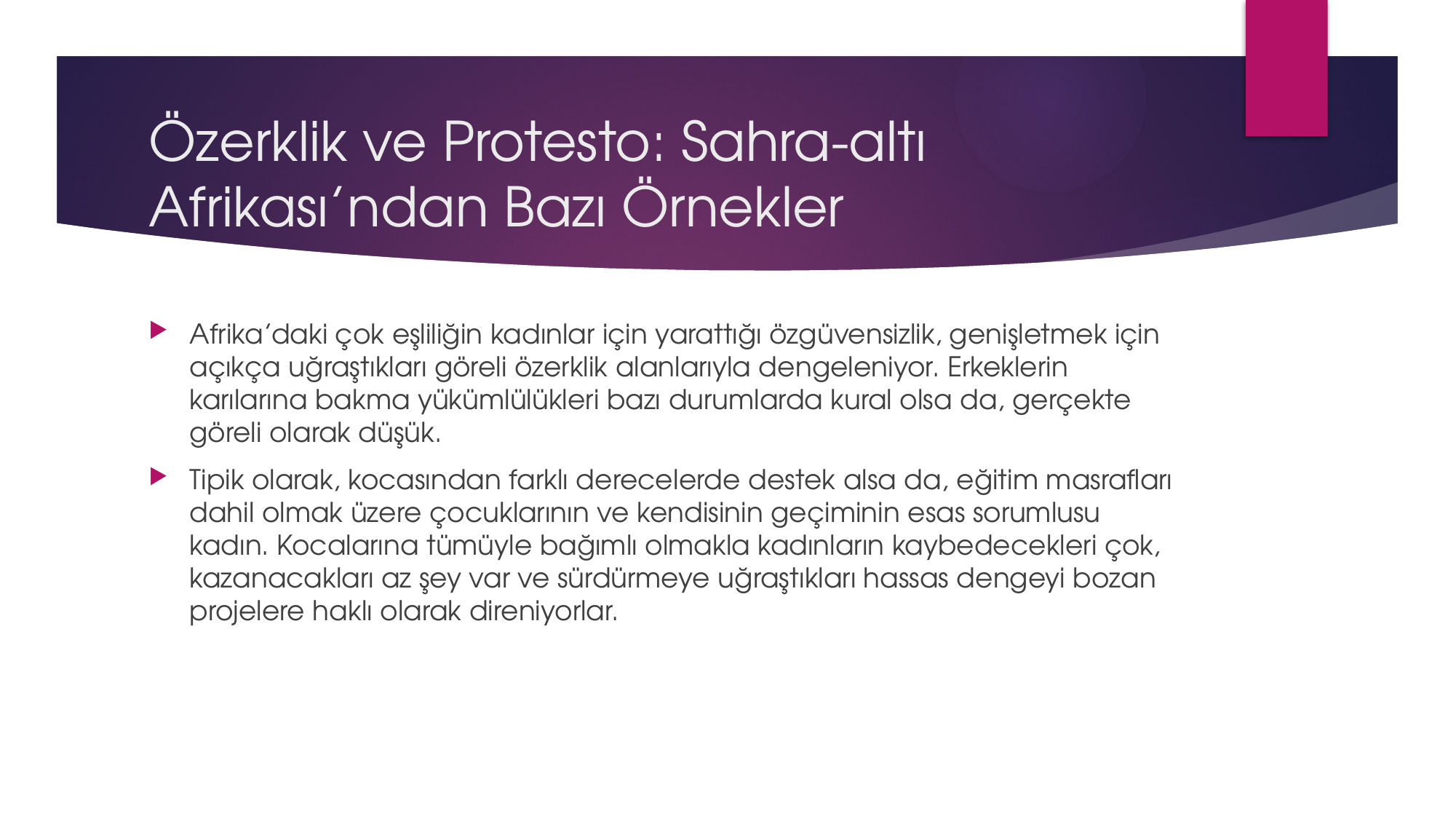

# Özerklik ve Protesto: Sahra-altı Afrikası’ndan Bazı Örnekler
Afrika’daki çok eşliliğin kadınlar için yarattığı özgüvensizlik, genişletmek için açıkça uğraştıkları göreli özerklik alanlarıyla dengeleniyor. Erkeklerin karılarına bakma yükümlülükleri bazı durumlarda kural olsa da, gerçekte göreli olarak düşük.
Tipik olarak, kocasından farklı derecelerde destek alsa da, eğitim masrafları dahil olmak üzere çocuklarının ve kendisinin geçiminin esas sorumlusu kadın. Kocalarına tümüyle bağımlı olmakla kadınların kaybedecekleri çok, kazanacakları az şey var ve sürdürmeye uğraştıkları hassas dengeyi bozan projelere haklı olarak direniyorlar.